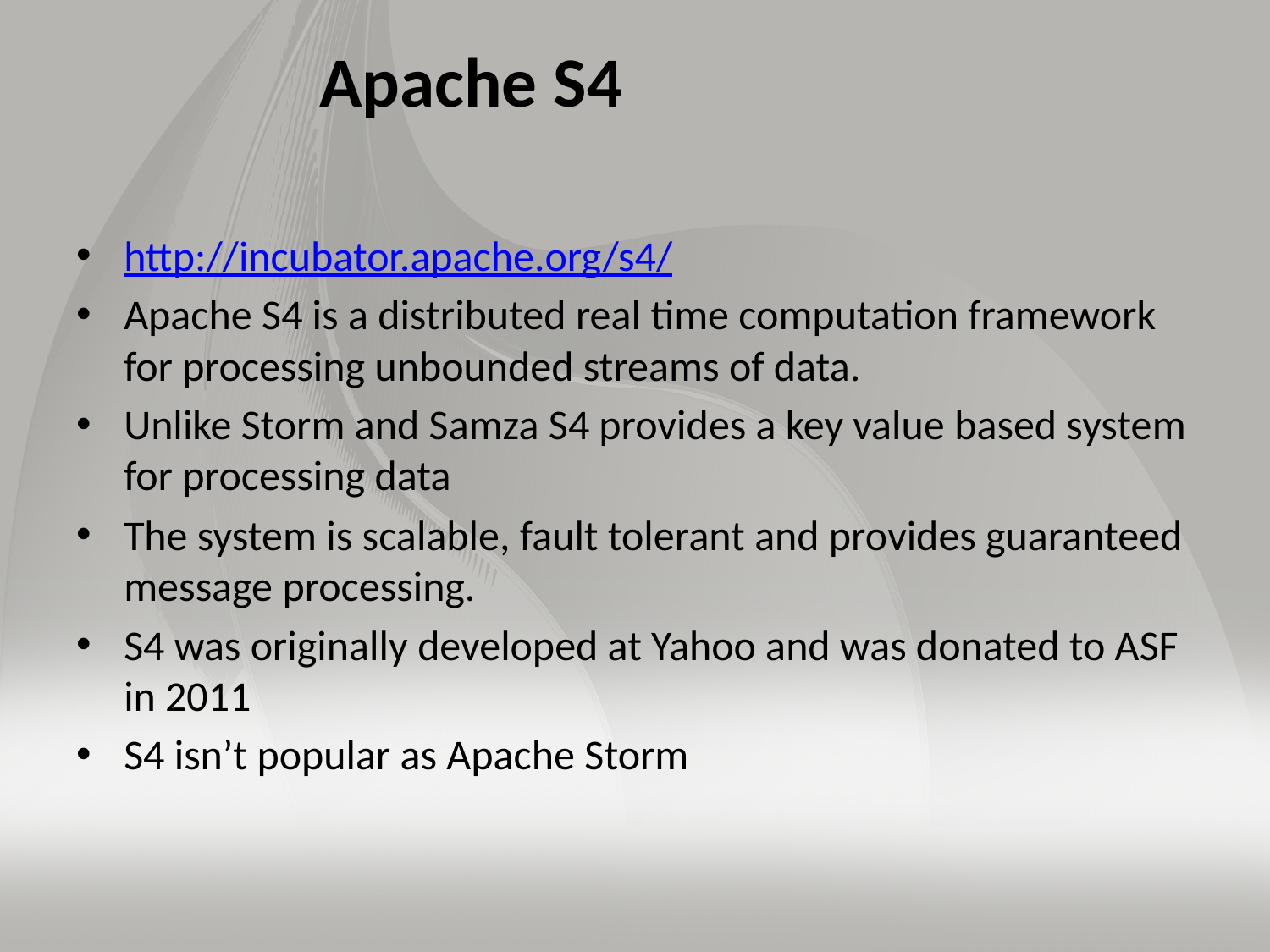

# Apache S4
http://incubator.apache.org/s4/
Apache S4 is a distributed real time computation framework for processing unbounded streams of data.
Unlike Storm and Samza S4 provides a key value based system for processing data
The system is scalable, fault tolerant and provides guaranteed message processing.
S4 was originally developed at Yahoo and was donated to ASF in 2011
S4 isn’t popular as Apache Storm